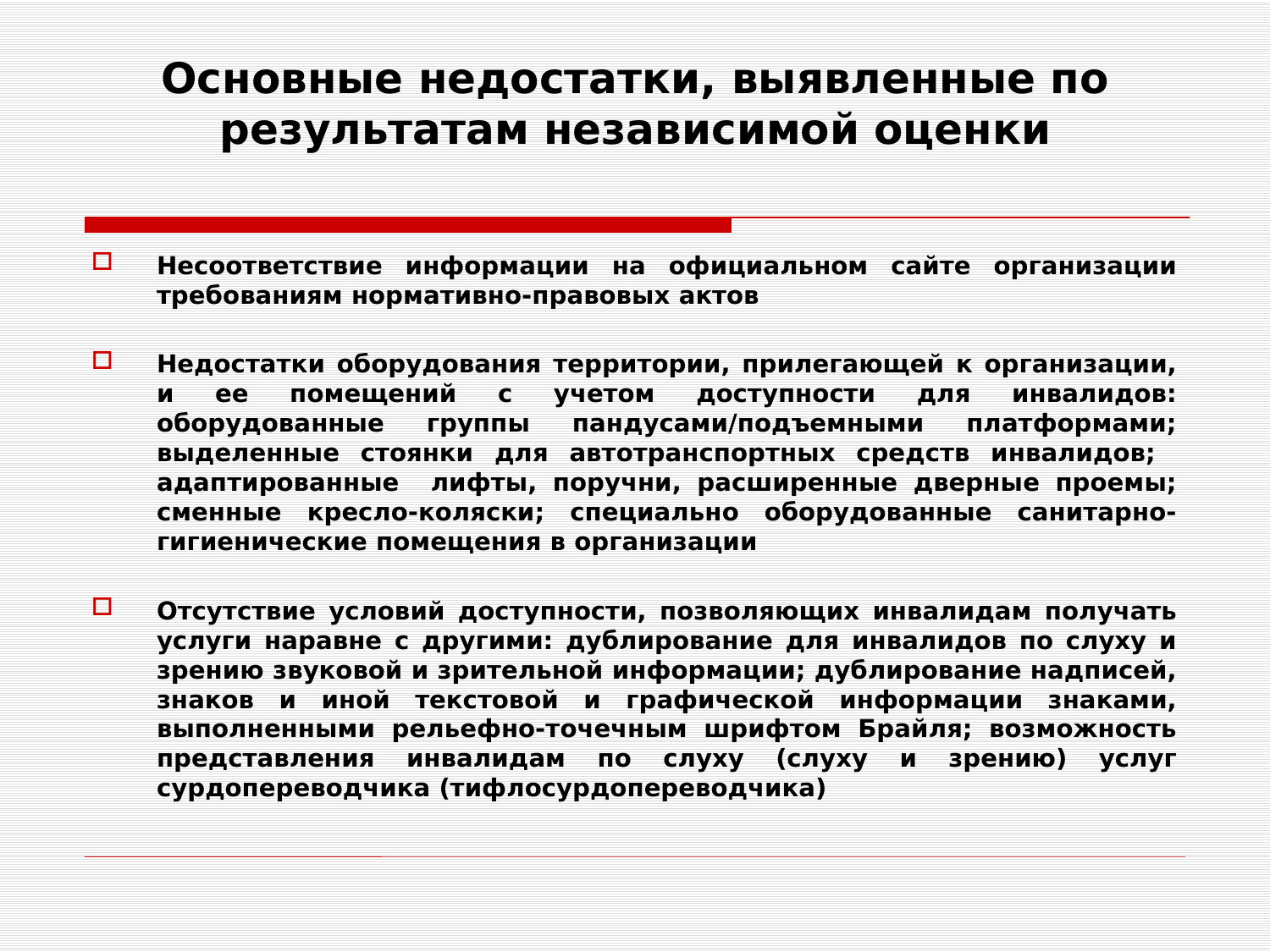

# Основные недостатки, выявленные по результатам независимой оценки
Несоответствие информации на официальном сайте организации требованиям нормативно-правовых актов

Недостатки оборудования территории, прилегающей к организации, и ее помещений с учетом доступности для инвалидов: оборудованные группы пандусами/подъемными платформами; выделенные стоянки для автотранспортных средств инвалидов;  адаптированные  лифты, поручни, расширенные дверные проемы; сменные кресло-коляски; специально оборудованные санитарно-гигиенические помещения в организации

Отсутствие условий доступности, позволяющих инвалидам получать услуги наравне с другими: дублирование для инвалидов по слуху и зрению звуковой и зрительной информации; дублирование надписей, знаков и иной текстовой и графической информации знаками, выполненными рельефно-точечным шрифтом Брайля; возможность представления инвалидам по слуху (слуху и зрению) услуг сурдопереводчика (тифлосурдопереводчика)